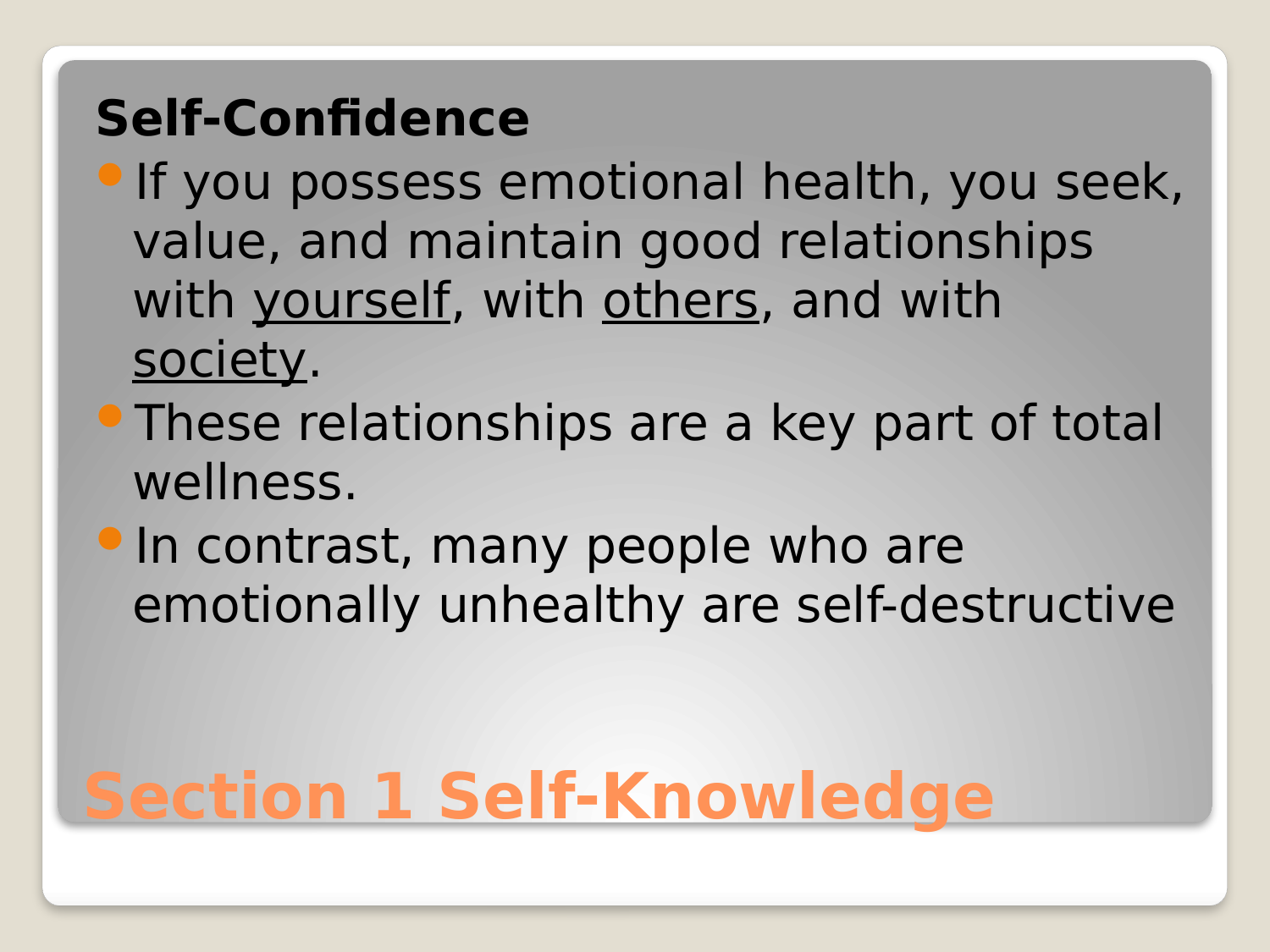

Self-Confidence
If you possess emotional health, you seek, value, and maintain good relationships with yourself, with others, and with society.
These relationships are a key part of total wellness.
In contrast, many people who are emotionally unhealthy are self-destructive

# Section 1 Self-Knowledge